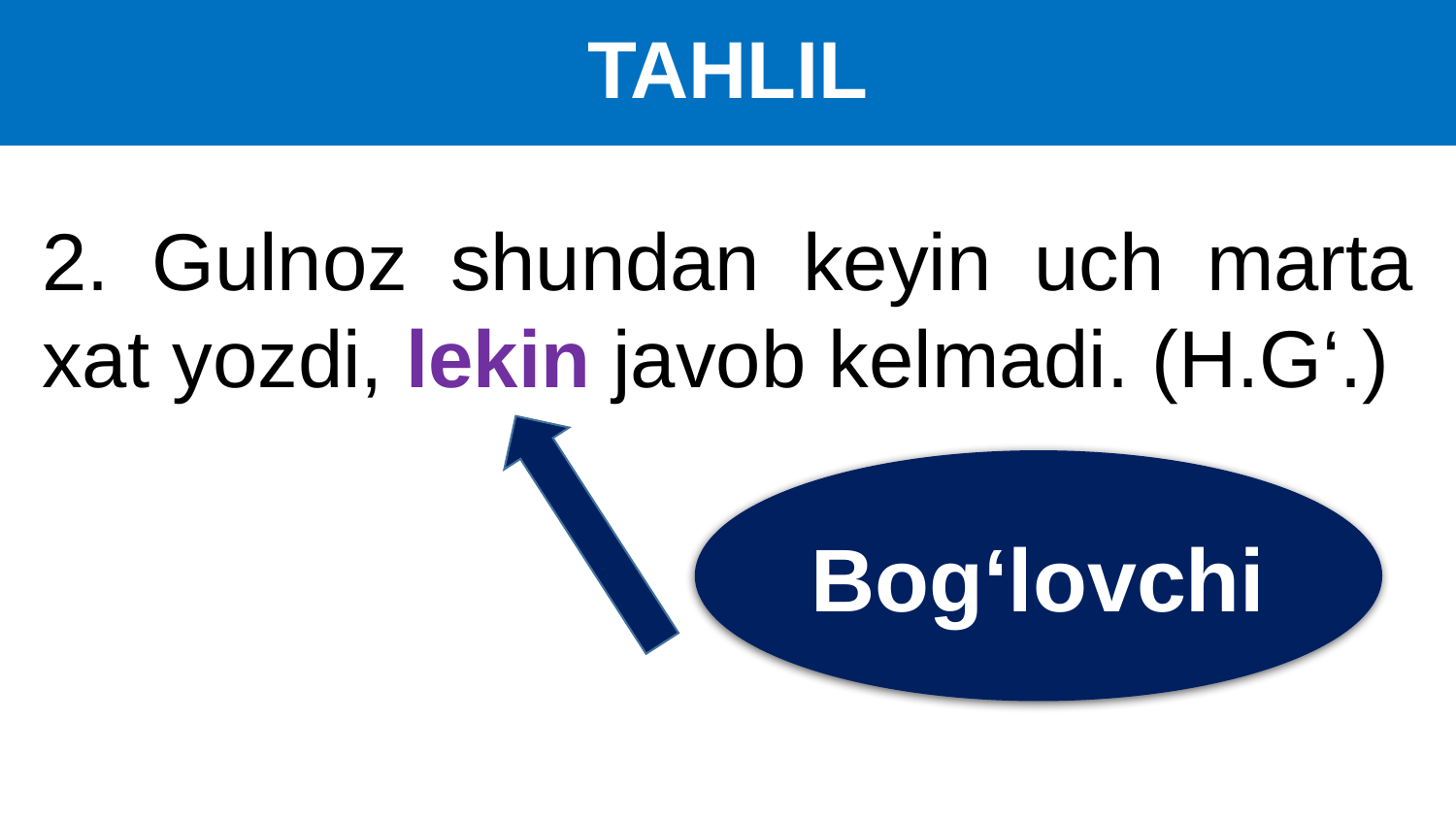

# TAHLIL
2. Gulnoz shundan keyin uch marta xat yozdi, lekin javob kelmadi. (H.G‘.)
Bog‘lovchi